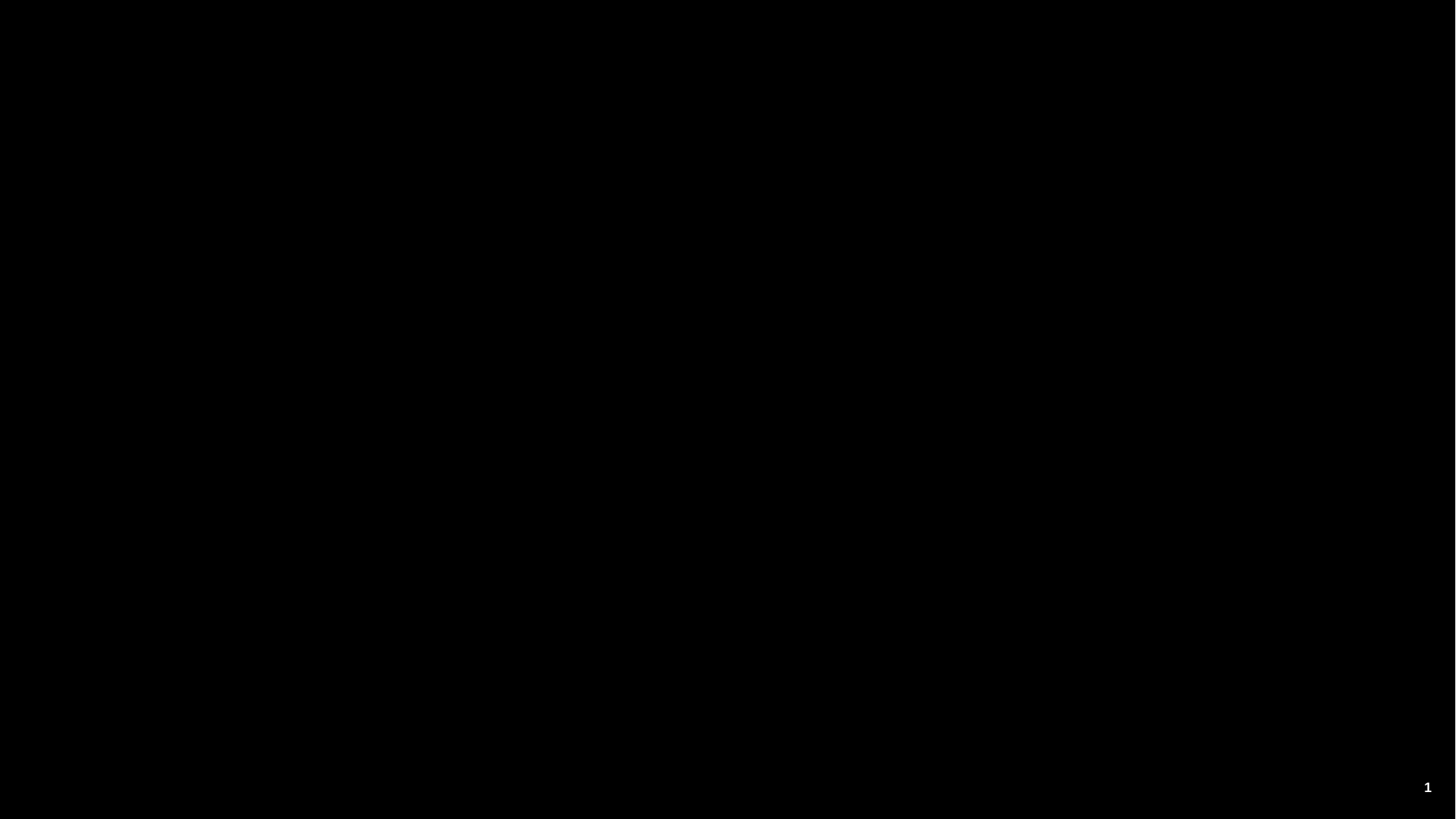

Love is seeing God’s heart for things purely. His eyes see the whole story of what He’s doing.
1